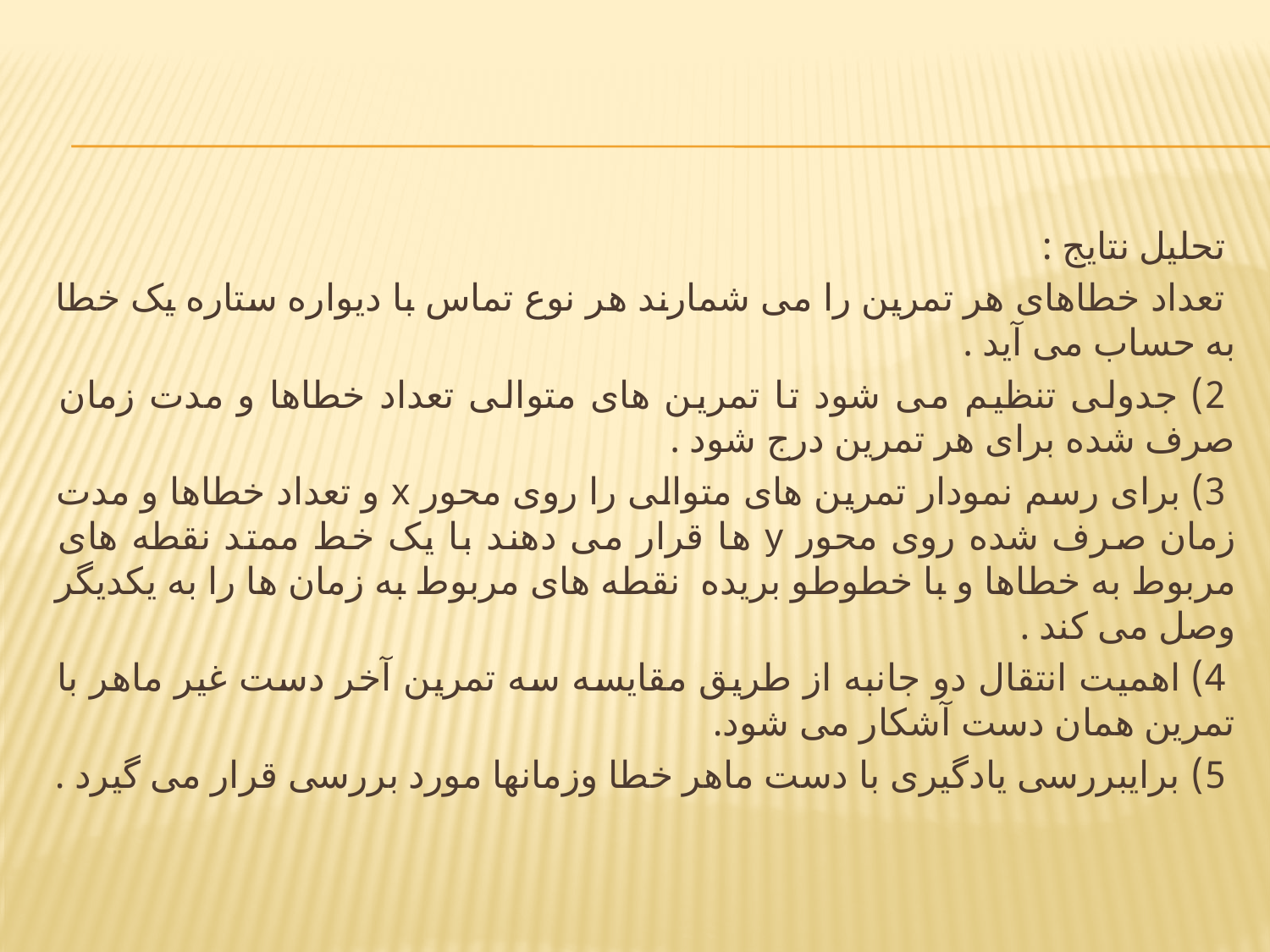

#
تحلیل نتایج :
تعداد خطاهای هر تمرین را می شمارند هر نوع تماس با دیواره ستاره یک خطا به حساب می آید .
2) جدولی تنظیم می شود تا تمرین های متوالی تعداد خطاها و مدت زمان صرف شده برای هر تمرین درج شود .
3) برای رسم نمودار تمرین های متوالی را روی محور x و تعداد خطاها و مدت زمان صرف شده روی محور y ها قرار می دهند با یک خط ممتد نقطه های مربوط به خطاها و با خطوطو بریده  نقطه های مربوط به زمان ها را به یکدیگر وصل می کند .
4) اهمیت انتقال دو جانبه از طریق مقایسه سه تمرین آخر دست غیر ماهر با تمرین همان دست آشکار می شود.
5) برایبررسی یادگیری با دست ماهر خطا وزمانها مورد بررسی قرار می گیرد .